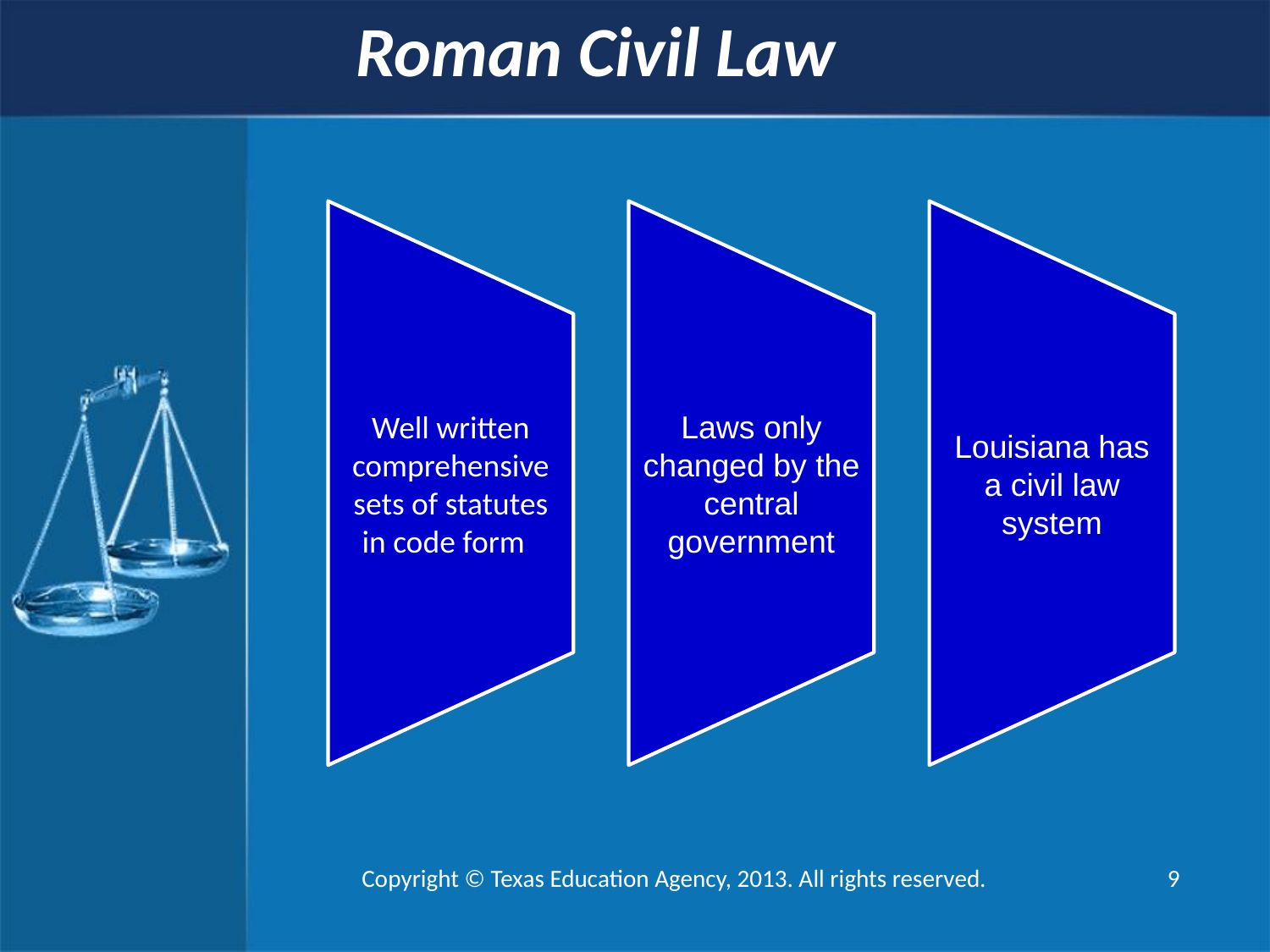

Roman Civil Law
Well written comprehensive sets of statutes in code form
Laws only changed by the central government
Louisiana has a civil law system
Copyright © Texas Education Agency, 2013. All rights reserved.                                 9